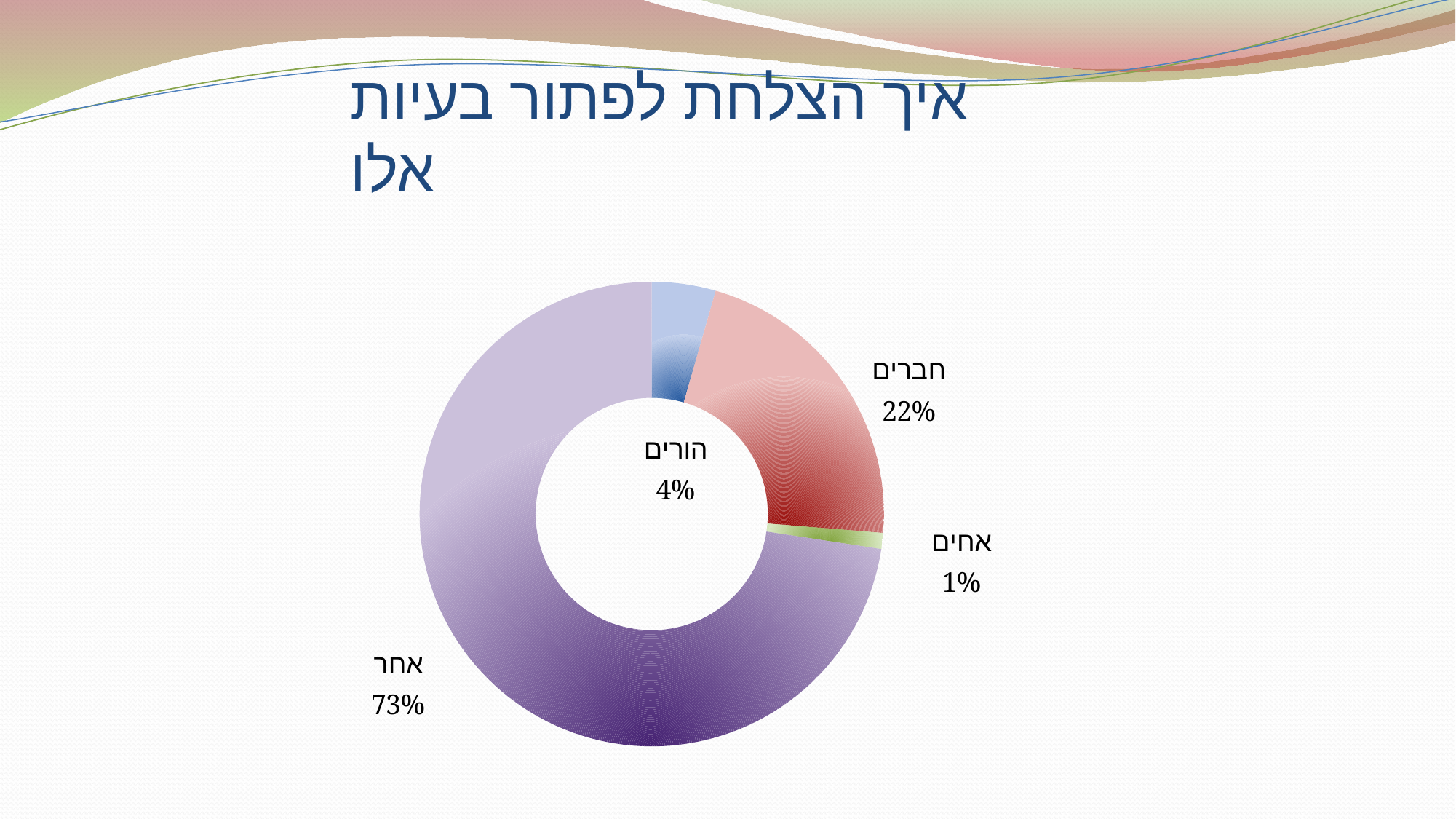

# איך הצלחת לפתור בעיות אלו

### Chart

| Category |  2 |
|---|---|
| הורים | 12.0 |
| חברים | 59.0 |
| אחים | 3.0 |
| אחר | 196.0 |